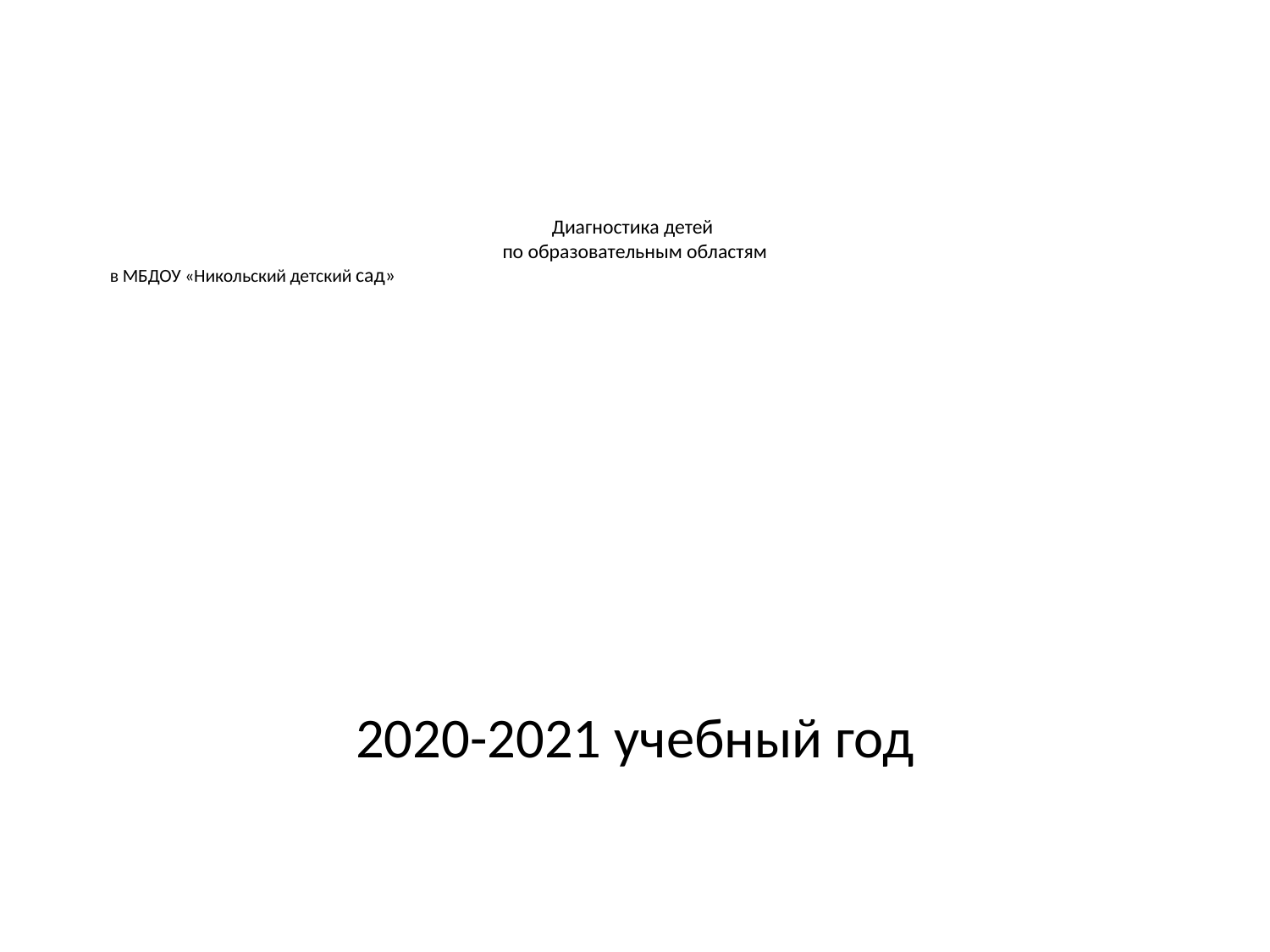

# Диагностика детей по образовательным областям в МБДОУ «Никольский детский сад»

2020-2021 учебный год